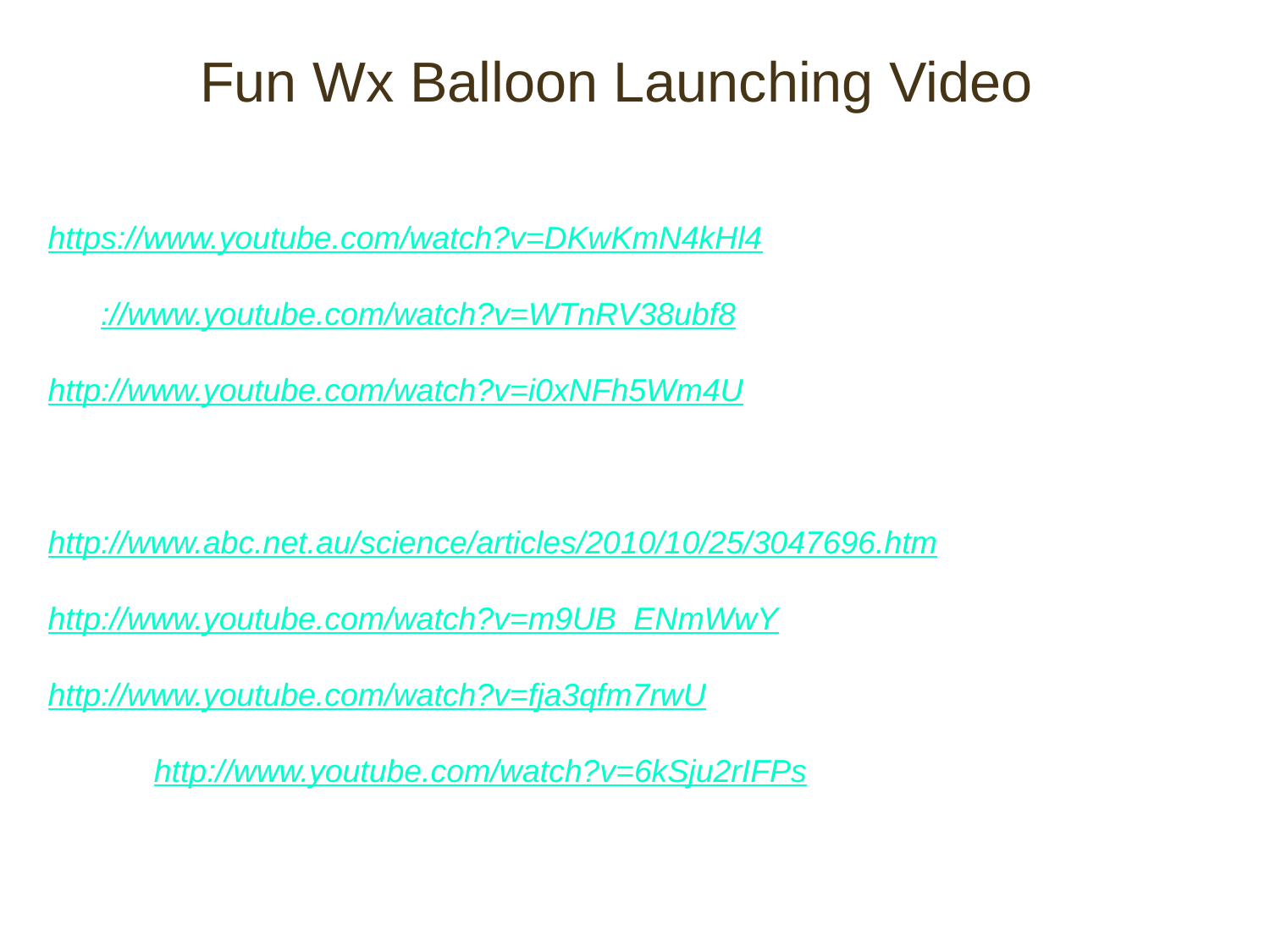

# Fun Wx Balloon Launching Video
https://www.youtube.com/watch?v=DKwKmN4kHl4

http://www.youtube.com/watch?v=WTnRV38ubf8

http://www.youtube.com/watch?v=i0xNFh5Wm4U

What caused it:
http://www.abc.net.au/science/articles/2010/10/25/3047696.htm

http://www.youtube.com/watch?v=m9UB_ENmWwY

http://www.youtube.com/watch?v=fja3qfm7rwU

Go pro http://www.youtube.com/watch?v=6kSju2rIFPs